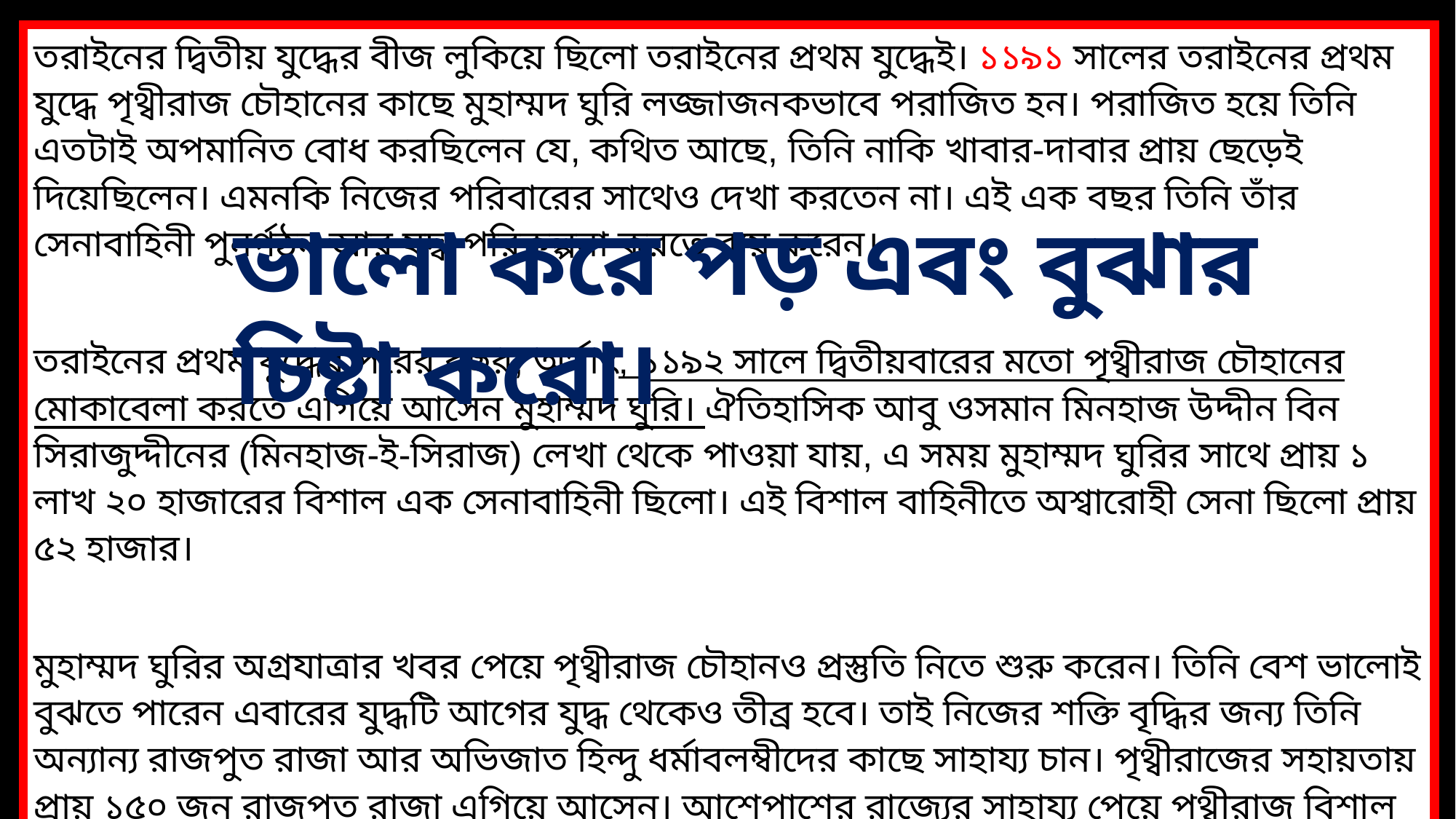

তরাইনের দ্বিতীয় যুদ্ধের বীজ লুকিয়ে ছিলো তরাইনের প্রথম যুদ্ধেই। ১১৯১ সালের তরাইনের প্রথম যুদ্ধে পৃথ্বীরাজ চৌহানের কাছে মুহাম্মদ ঘুরি লজ্জাজনকভাবে পরাজিত হন। পরাজিত হয়ে তিনি এতটাই অপমানিত বোধ করছিলেন যে, কথিত আছে, তিনি নাকি খাবার-দাবার প্রায় ছেড়েই দিয়েছিলেন। এমনকি নিজের পরিবারের সাথেও দেখা করতেন না। এই এক বছর তিনি তাঁর সেনাবাহিনী পুনর্গঠন আর যুদ্ধ পরিকল্পনা করতে ব্যয় করেন।

তরাইনের প্রথম যুদ্ধের পরের বছর, অর্থাৎ, ১১৯২ সালে দ্বিতীয়বারের মতো পৃথ্বীরাজ চৌহানের মোকাবেলা করতে এগিয়ে আসেন মুহাম্মদ ঘুরি। ঐতিহাসিক আবু ওসমান মিনহাজ উদ্দীন বিন সিরাজুদ্দীনের (মিনহাজ-ই-সিরাজ) লেখা থেকে পাওয়া যায়, এ সময় মুহাম্মদ ঘুরির সাথে প্রায় ১ লাখ ২০ হাজারের বিশাল এক সেনাবাহিনী ছিলো। এই বিশাল বাহিনীতে অশ্বারোহী সেনা ছিলো প্রায় ৫২ হাজার।

মুহাম্মদ ঘুরির অগ্রযাত্রার খবর পেয়ে পৃথ্বীরাজ চৌহানও প্রস্তুতি নিতে শুরু করেন। তিনি বেশ ভালোই বুঝতে পারেন এবারের যুদ্ধটি আগের যুদ্ধ থেকেও তীব্র হবে। তাই নিজের শক্তি বৃদ্ধির জন্য তিনি অন্যান্য রাজপুত রাজা আর অভিজাত হিন্দু ধর্মাবলম্বীদের কাছে সাহায্য চান। পৃথ্বীরাজের সহায়তায় প্রায় ১৫০ জন রাজপুত রাজা এগিয়ে আসেন। আশেপাশের রাজ্যের সাহায্য পেয়ে পৃথ্বীরাজ বিশাল এক সেনাবাহিনী গঠন করতে সক্ষম হন। ঐতিহাসিক ফারিস্তার বর্ণনায় জানা যায়, পৃথ্বীরাজের বাহিনীতে হাতিই ছিলো প্রায় ৩,০০০ এর বেশি। আর অশ্বারোহীসহ সেনাবাহিনীর আকার দাঁড়ায় ৩ লাখে!
ভালো করে পড় এবং বুঝার চিষ্টা করো।